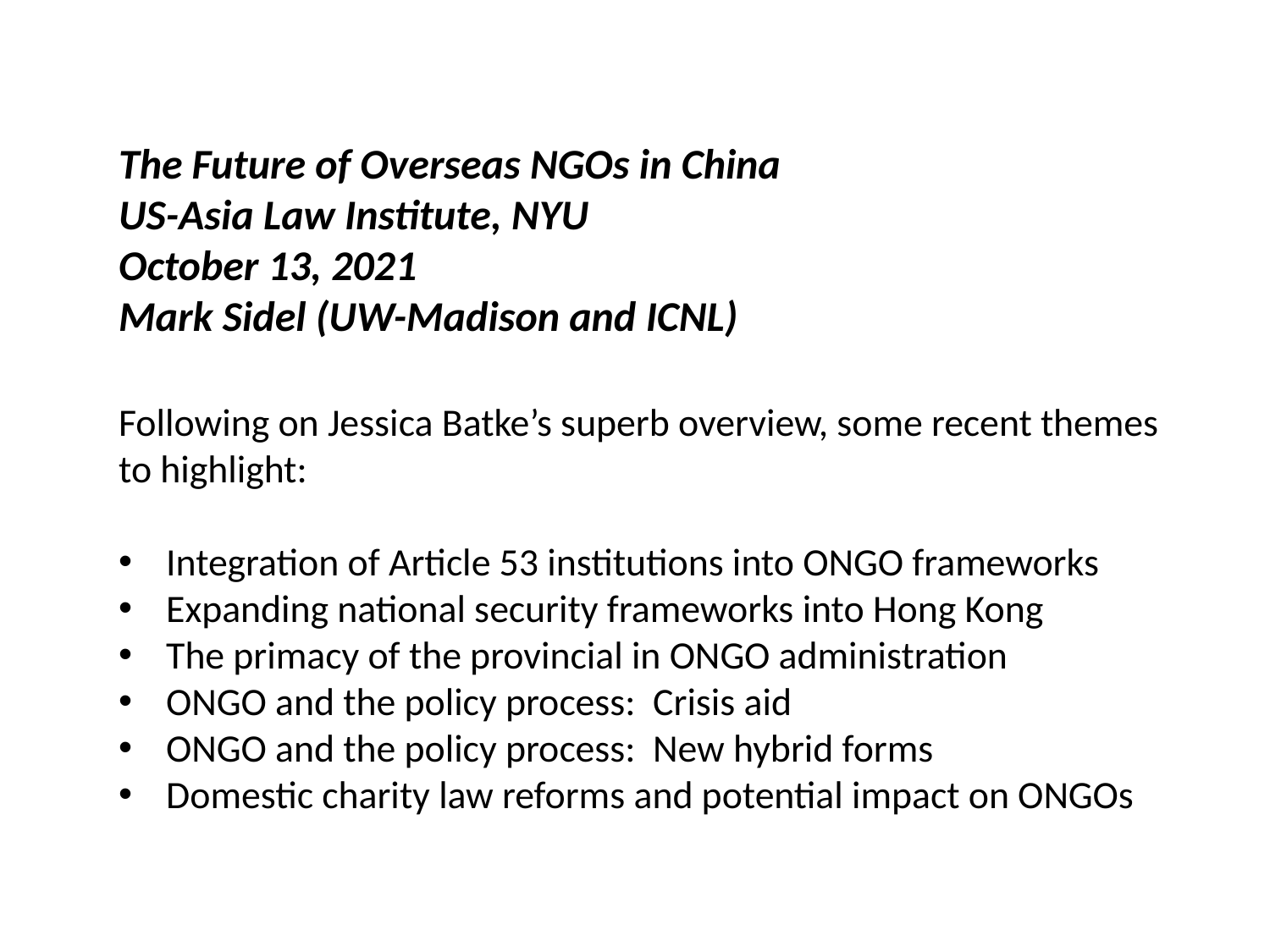

# The Future of Overseas NGOs in China US-Asia Law Institute, NYU October 13, 2021 Mark Sidel (UW-Madison and ICNL)
Following on Jessica Batke’s superb overview, some recent themes to highlight:

Integration of Article 53 institutions into ONGO frameworks
Expanding national security frameworks into Hong Kong
The primacy of the provincial in ONGO administration
ONGO and the policy process:  Crisis aid
ONGO and the policy process:  New hybrid forms
Domestic charity law reforms and potential impact on ONGOs